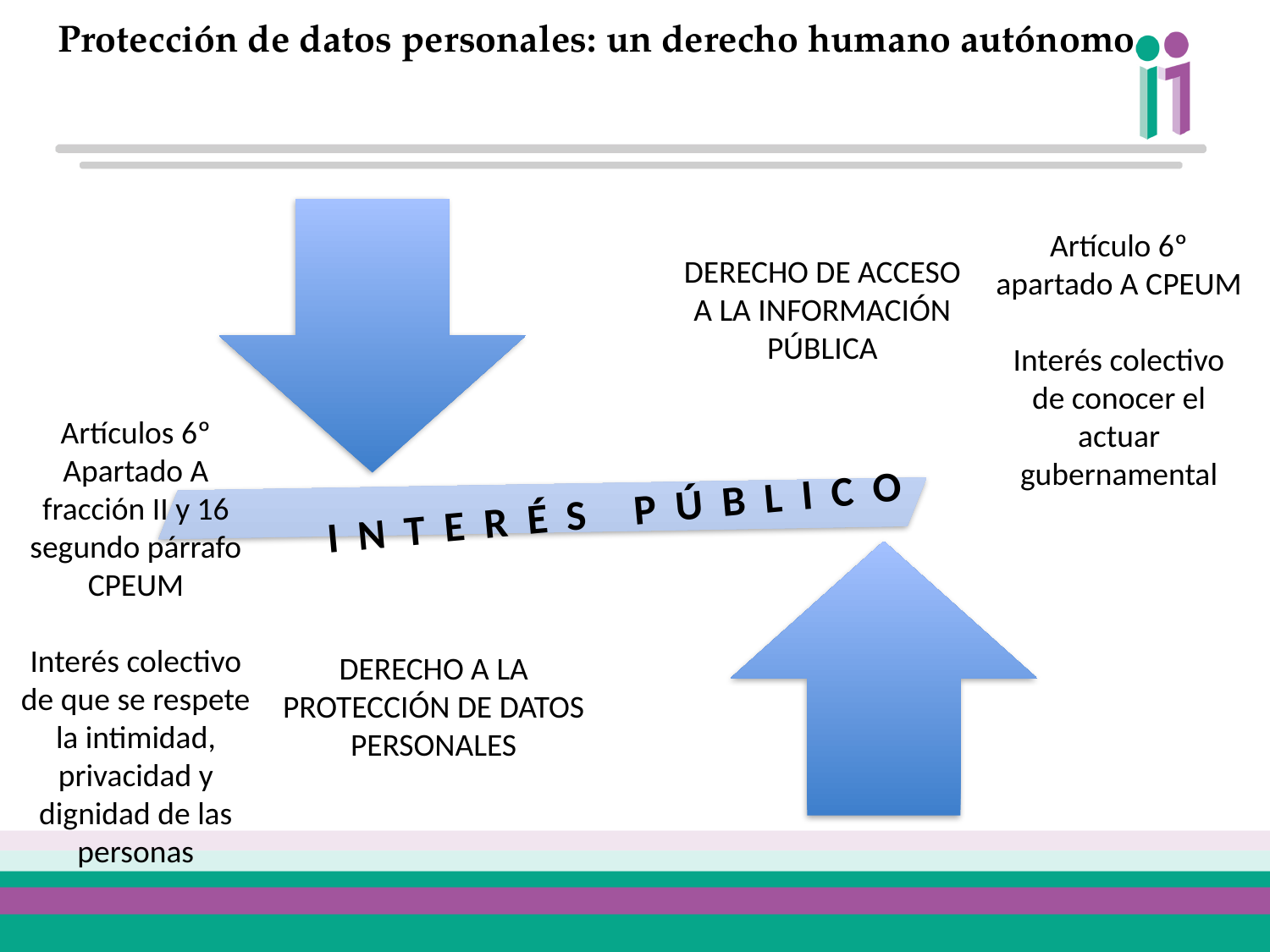

# Protección de datos personales: un derecho humano autónomo

DERECHO DE ACCESO A LA INFORMACIÓN PÚBLICA
DERECHO A LA PROTECCIÓN DE DATOS PERSONALES
Artículo 6º apartado A CPEUM

Interés colectivo de conocer el actuar gubernamental
Artículos 6º Apartado A fracción II y 16 segundo párrafo CPEUM

Interés colectivo de que se respete la intimidad, privacidad y dignidad de las personas
I  N  T  E  R  É  S     P  Ú  B  L  I  C  O